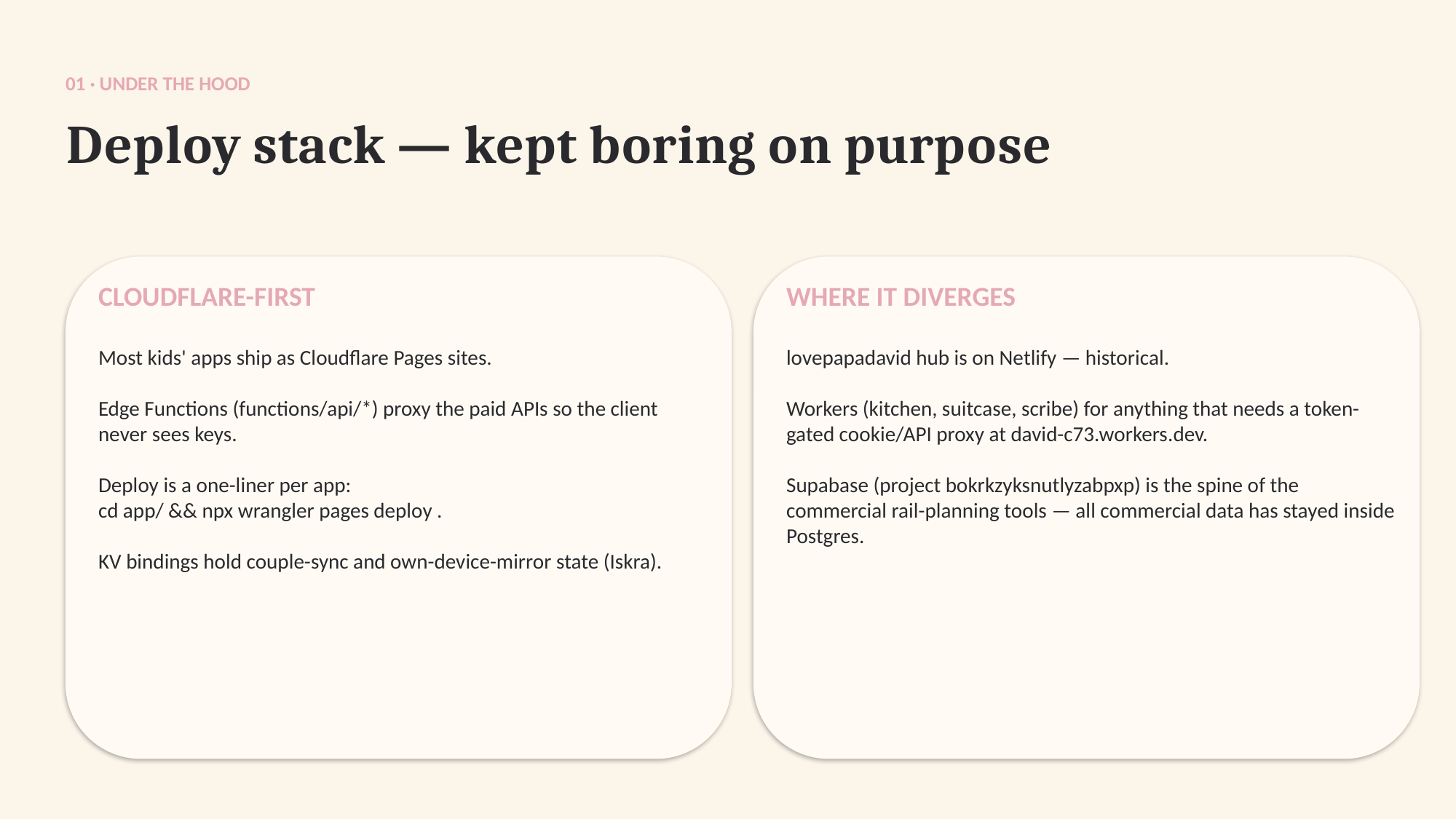

01 · UNDER THE HOOD
Deploy stack — kept boring on purpose

CLOUDFLARE-FIRST
WHERE IT DIVERGES
Most kids' apps ship as Cloudflare Pages sites.

Edge Functions (functions/api/*) proxy the paid APIs so the client never sees keys.

Deploy is a one-liner per app:
cd app/ && npx wrangler pages deploy .

KV bindings hold couple-sync and own-device-mirror state (Iskra).
lovepapadavid hub is on Netlify — historical.

Workers (kitchen, suitcase, scribe) for anything that needs a token-gated cookie/API proxy at david-c73.workers.dev.

Supabase (project bokrkzyksnutlyzabpxp) is the spine of the commercial rail-planning tools — all commercial data has stayed inside Postgres.